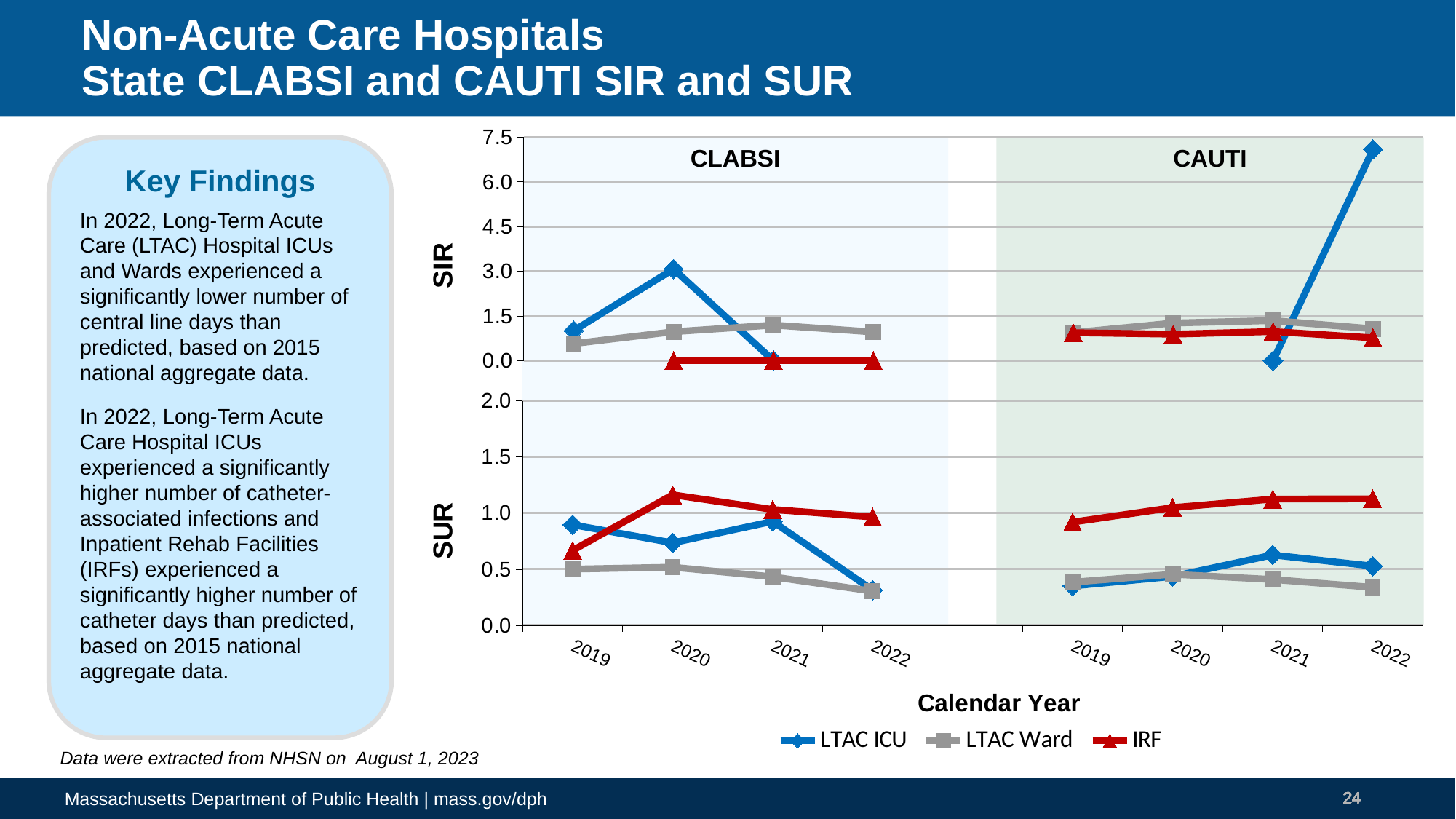

# Non-Acute Care Hospitals State CLABSI and CAUTI SIR and SUR

### Chart

| Category | LTAC ICU | LTAC Ward | IRF |
|---|---|---|---|
| 2019 | 1.006 | 0.57 | None |
| 2020 | 3.072 | 0.969 | 0.0 |
| 2021 | 0.0 | 1.194 | 0.0 |
| 2022 | None | 0.96 | 0.0 |
|  | None | None | None |
| 2019 | None | 0.94 | 0.937 |
| 2020 | None | 1.262 | 0.886 |
| 2021 | 0.0 | 1.346 | 0.976 |
| 2022 | 7.088 | 1.067 | 0.764 |
CLABSI
CAUTI
Key Findings
In 2022, Long-Term Acute Care (LTAC) Hospital ICUs and Wards experienced a significantly lower number of central line days than predicted, based on 2015 national aggregate data.
In 2022, Long-Term Acute Care Hospital ICUs experienced a significantly higher number of catheter-associated infections and Inpatient Rehab Facilities (IRFs) experienced a significantly higher number of catheter days than predicted, based on 2015 national
aggregate data.

### Chart

| Category | LTAC ICU | LTAC Ward | IRF |
|---|---|---|---|
| 2019 | 0.896 | 0.501 | 0.668 |
| 2020 | 0.735 | 0.518 | 1.163 |
| 2021 | 0.926 | 0.432 | 1.032 |
| 2022 | 0.313 | 0.304 | 0.965 |
|  | None | None | None |
| 2019 | 0.35 | 0.384 | 0.92 |
| 2020 | 0.435 | 0.455 | 1.049 |
| 2021 | 0.627 | 0.408 | 1.125 |
| 2022 | 0.528 | 0.338 | 1.127 |
Data were extracted from NHSN on  August 1, 2023
24
24
24
24
24